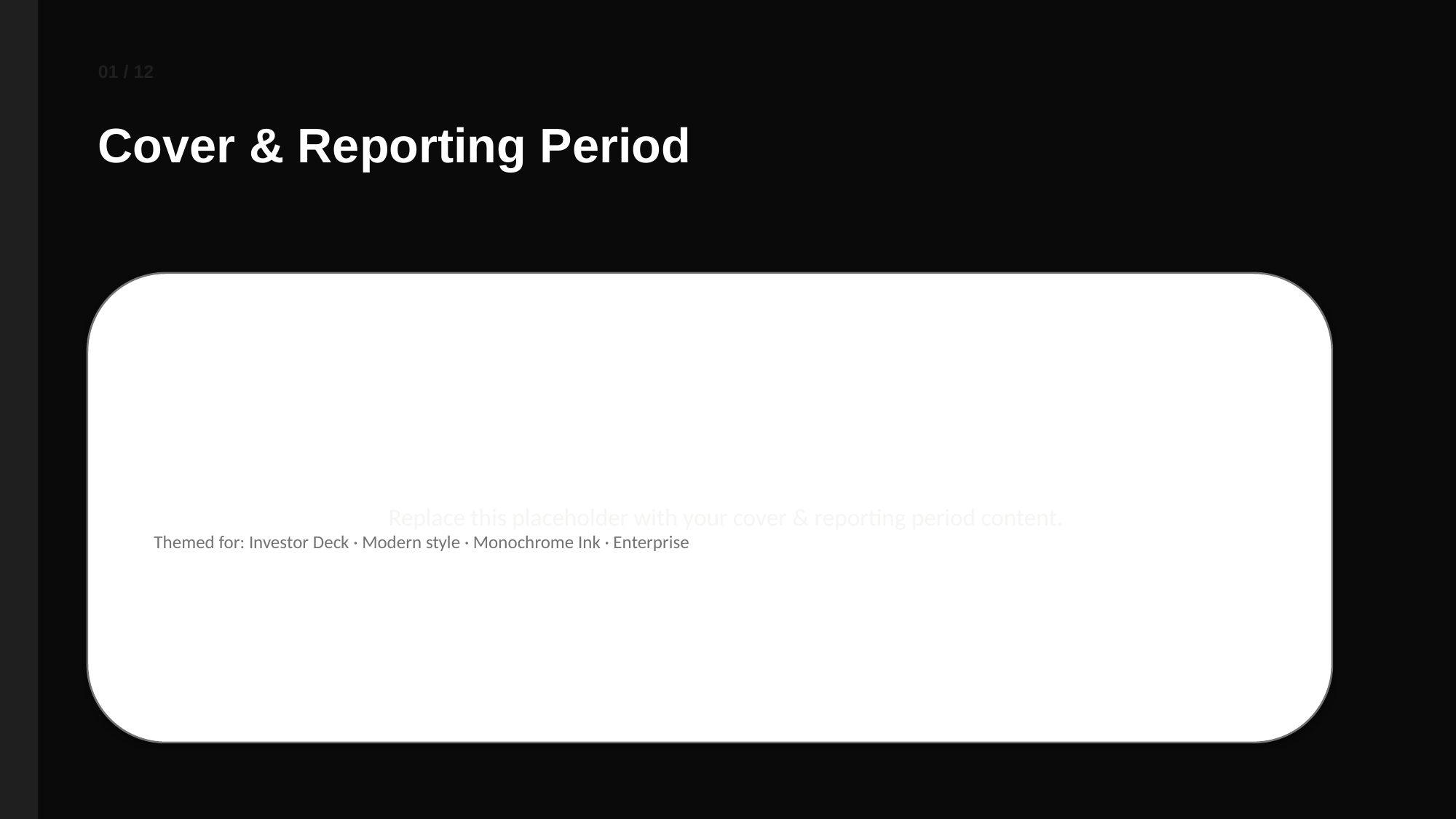

01 / 12
Cover & Reporting Period
Replace this placeholder with your cover & reporting period content.
Themed for: Investor Deck · Modern style · Monochrome Ink · Enterprise